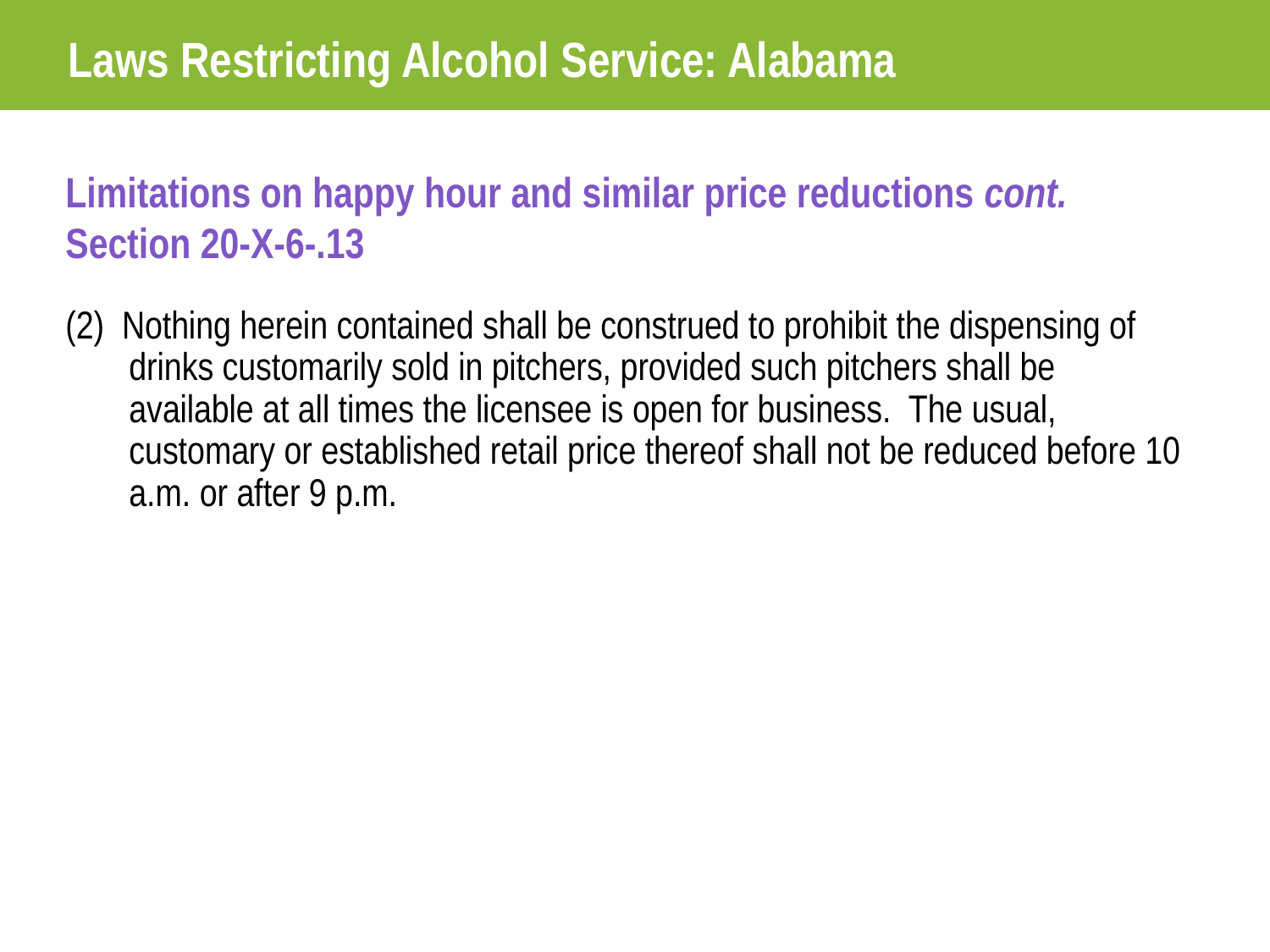

Laws Restricting Alcohol Service: Alabama
Limitations on happy hour and similar price reductions cont.
Section 20-X-6-.13
(2)  Nothing herein contained shall be construed to prohibit the dispensing of drinks customarily sold in pitchers, provided such pitchers shall be available at all times the licensee is open for business.  The usual, customary or established retail price thereof shall not be reduced before 10 a.m. or after 9 p.m.